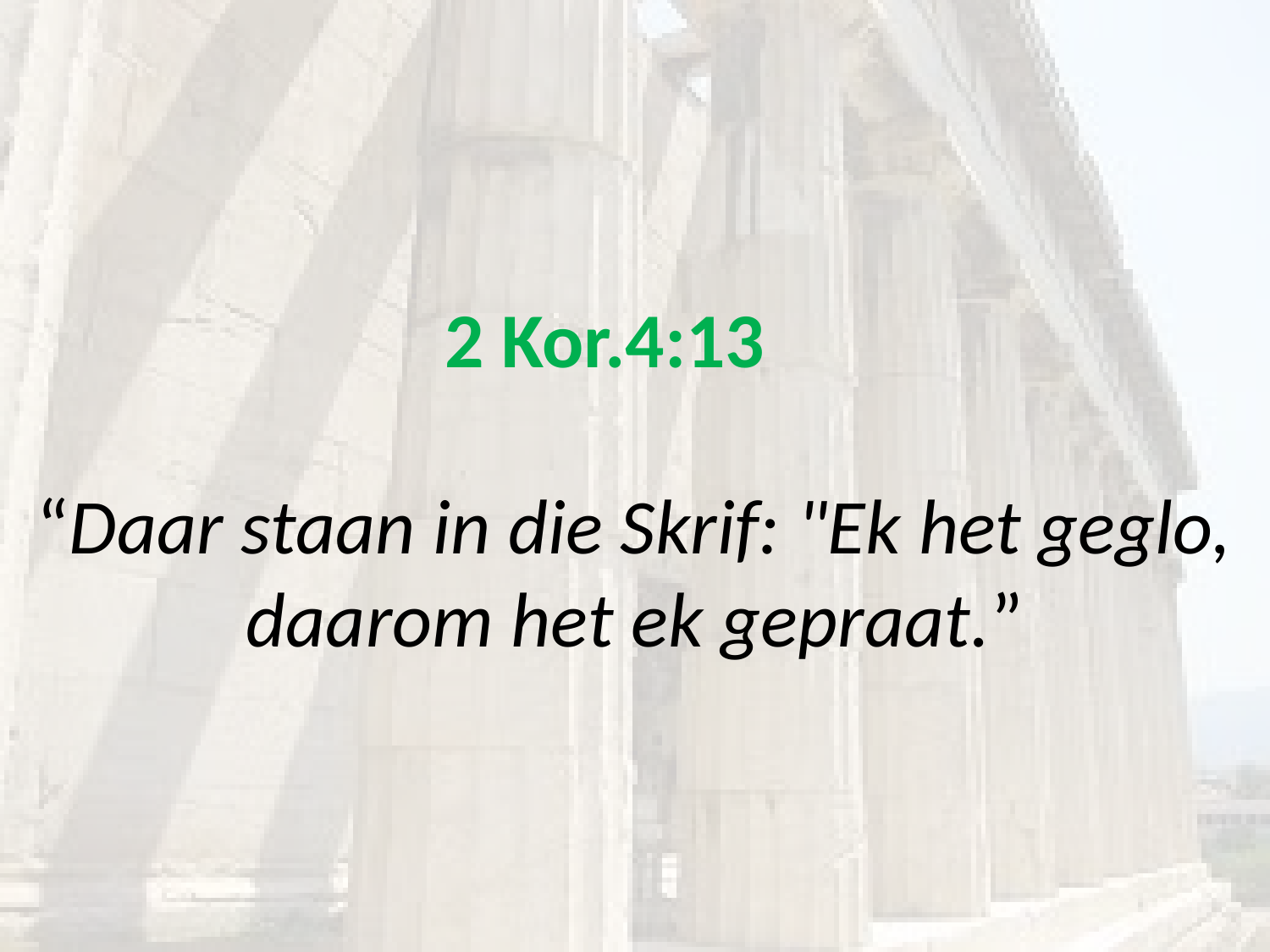

# 2 Kor.4:13 “Daar staan in die Skrif: "Ek het geglo, daarom het ek gepraat.”